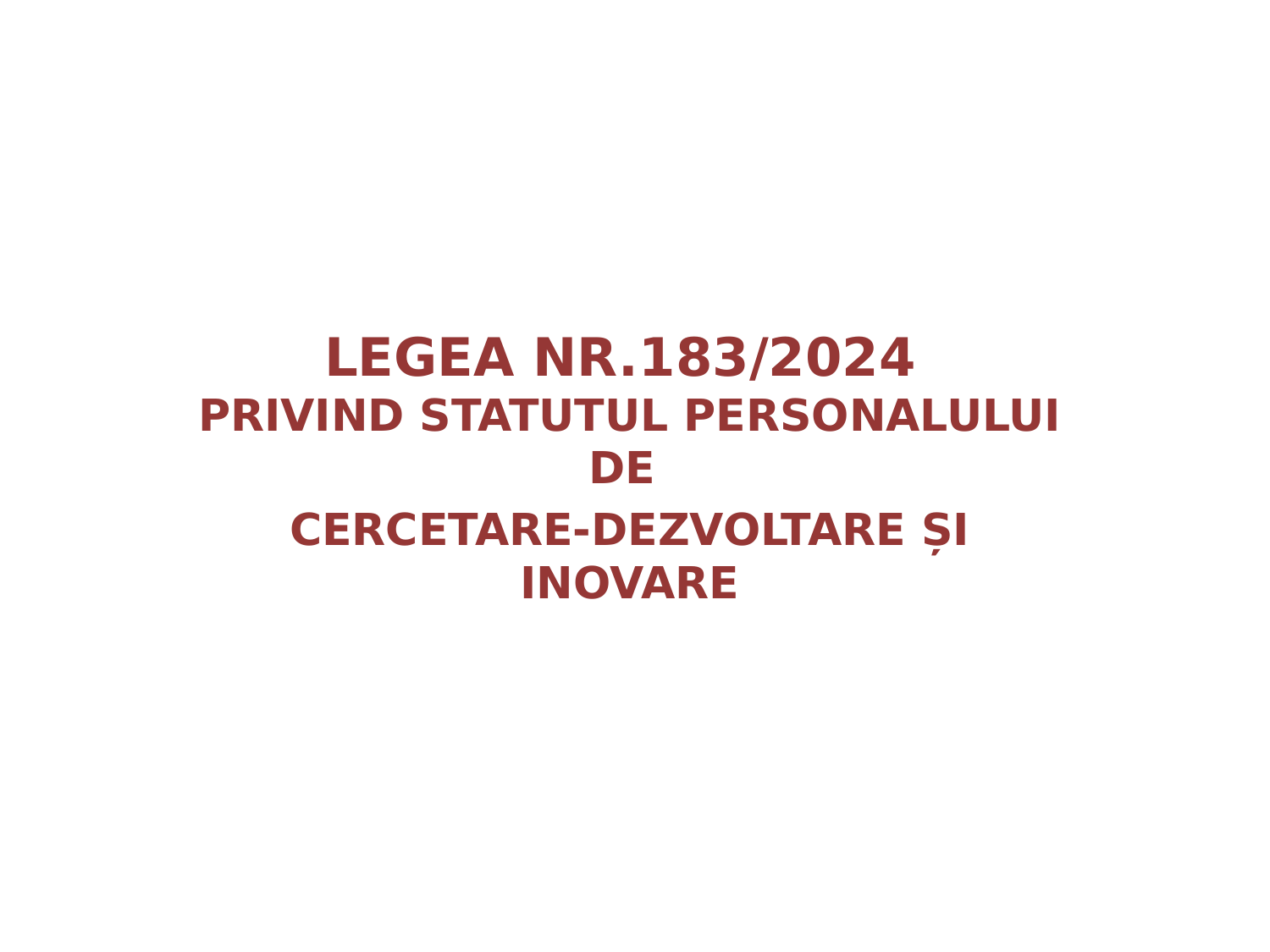

#
LEGEA NR.183/2024
PRIVIND STATUTUL PERSONALULUI DE
CERCETARE-DEZVOLTARE ȘI INOVARE